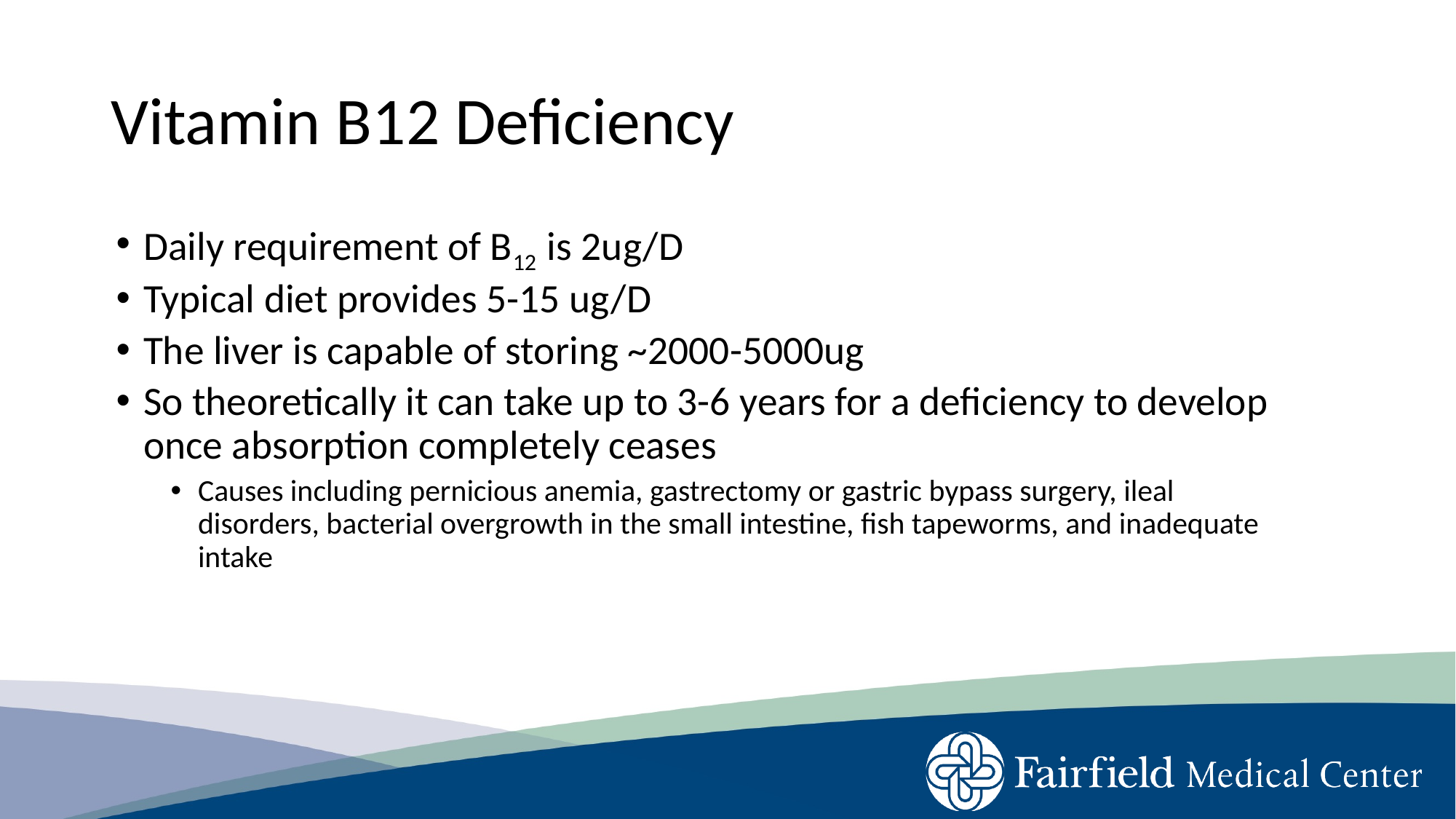

# Vitamin B12 Deficiency
Daily requirement of B12  is 2ug/D
Typical diet provides 5-15 ug/D
The liver is capable of storing ~2000-5000ug
So theoretically it can take up to 3-6 years for a deficiency to develop once absorption completely ceases
Causes including pernicious anemia, gastrectomy or gastric bypass surgery, ileal disorders, bacterial overgrowth in the small intestine, fish tapeworms, and inadequate intake